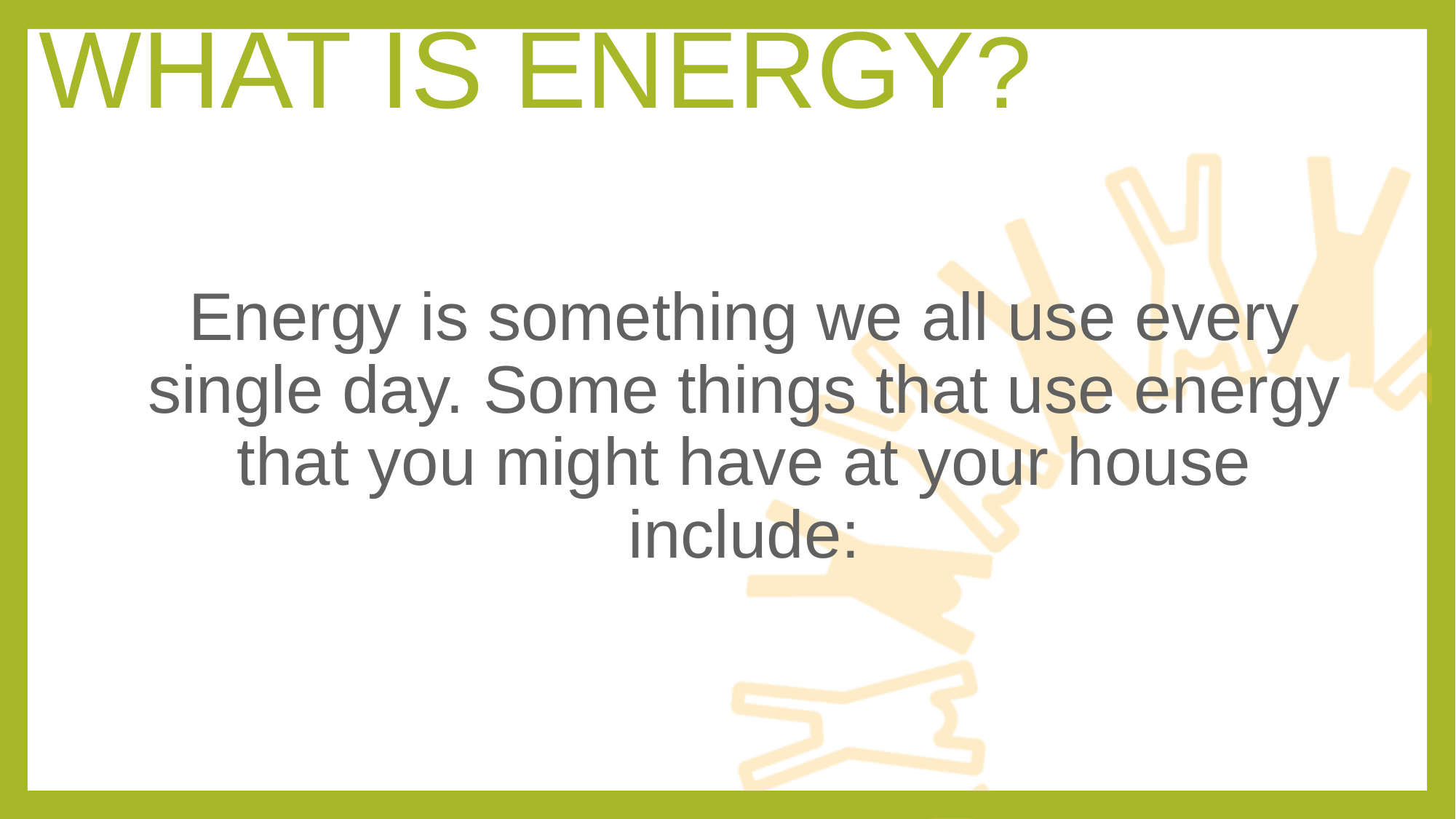

# what is energy?

Energy is something we all use every single day. Some things that use energy that you might have at your house include: